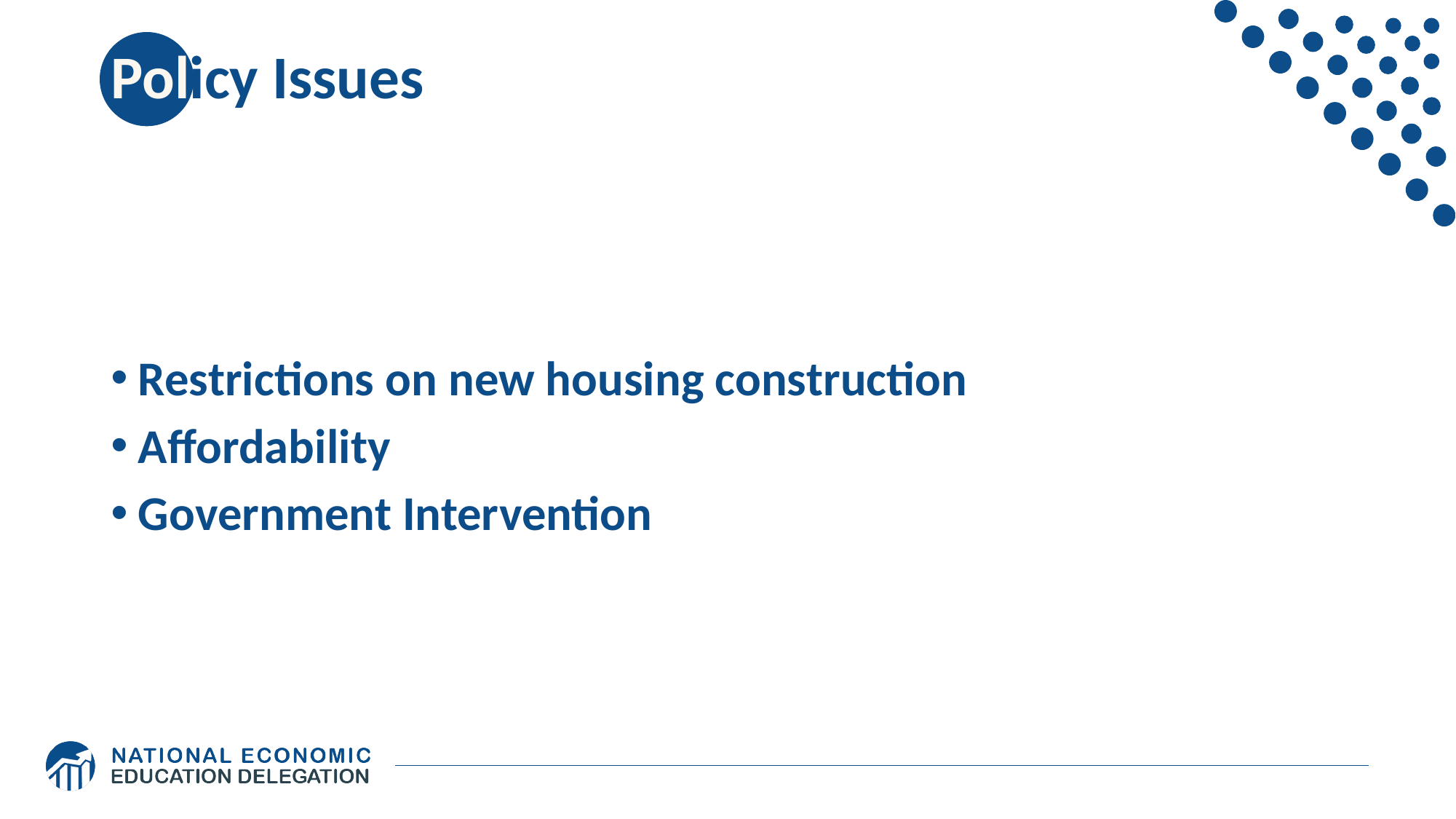

# Policy Issues
Restrictions on new housing construction
Affordability
Government Intervention